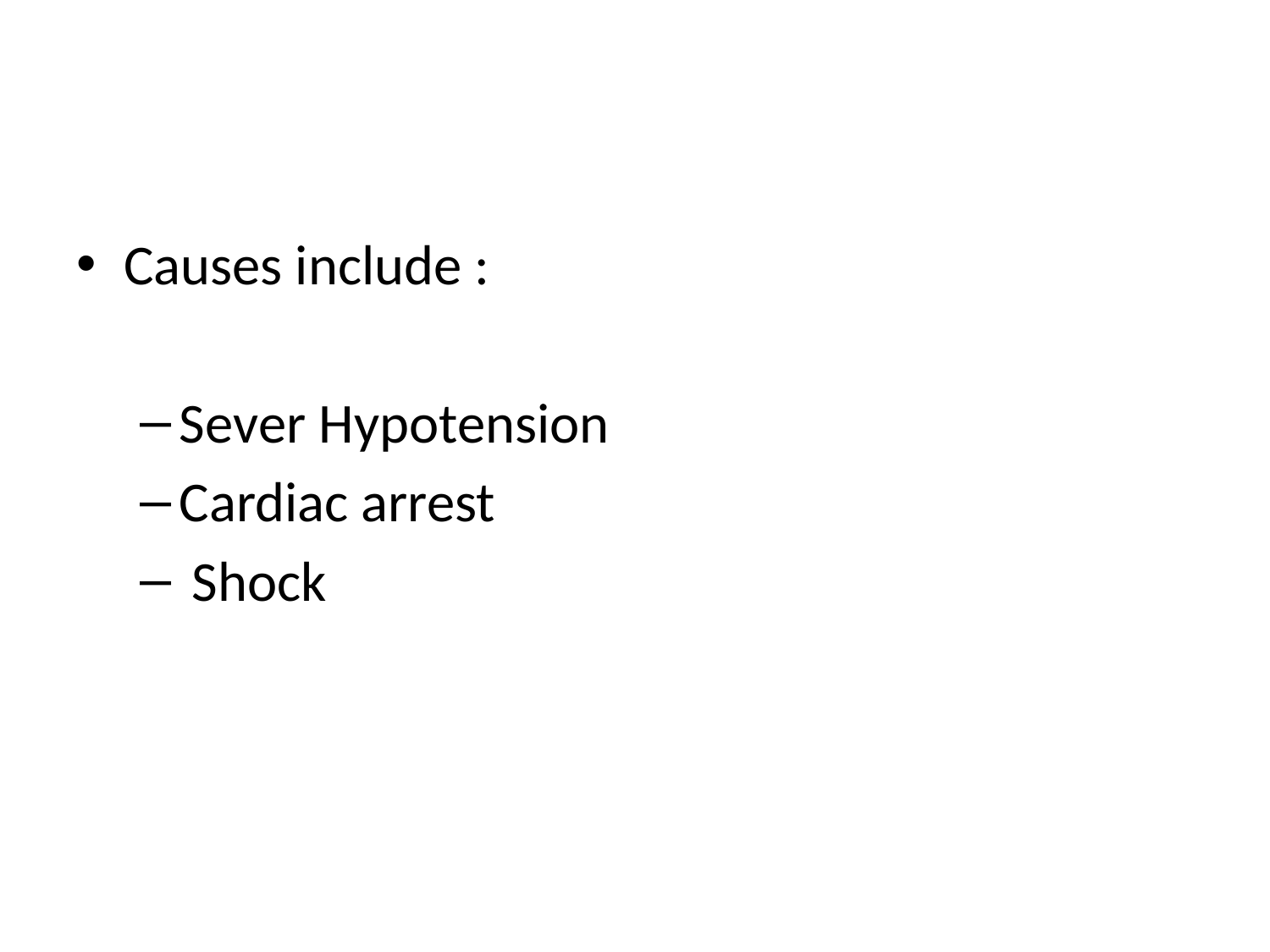

#
Causes include :

Sever Hypotension
Cardiac arrest
 Shock